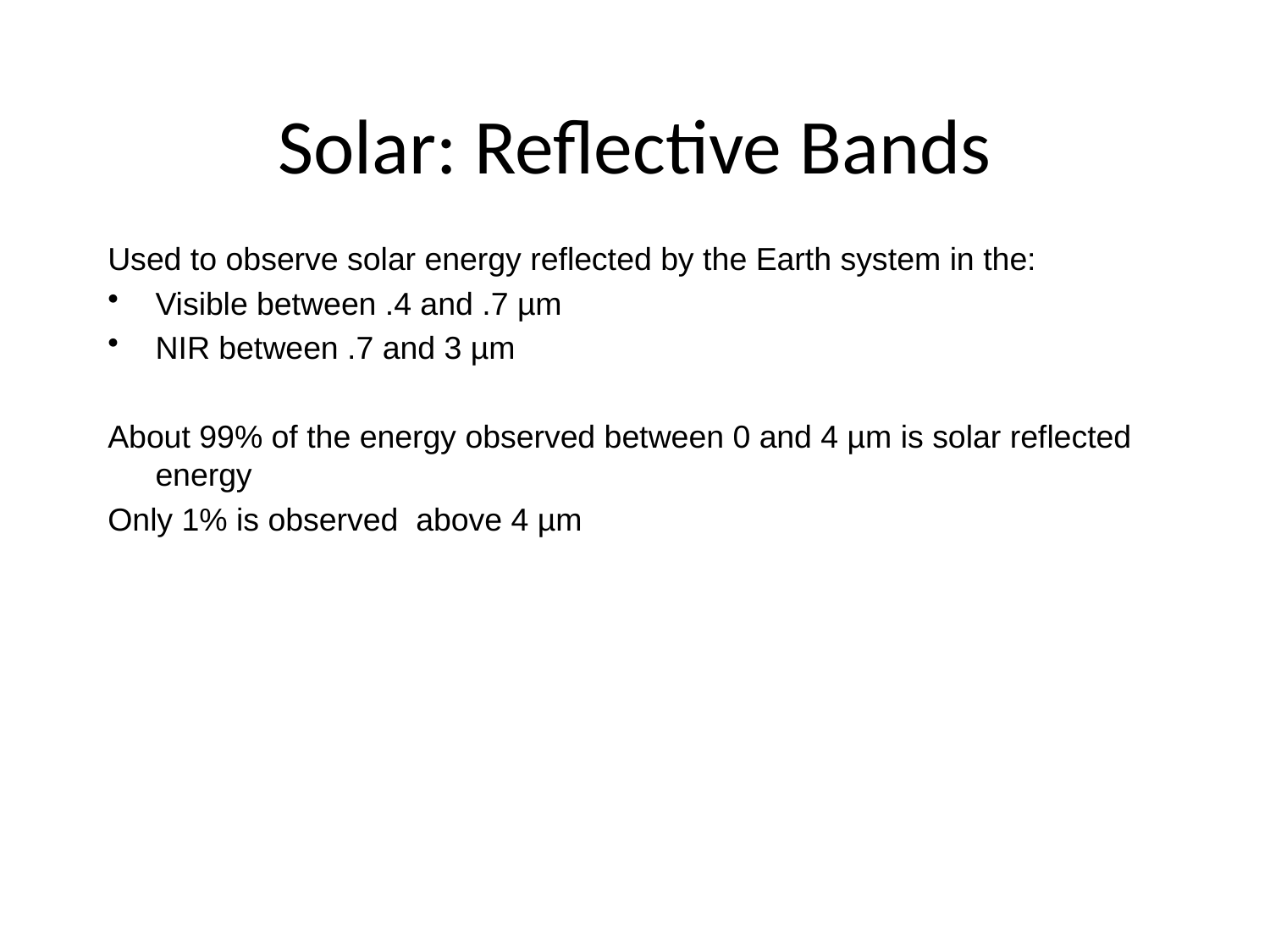

# Solar: Reflective Bands
Used to observe solar energy reflected by the Earth system in the:
Visible between .4 and .7 µm
NIR between .7 and 3 µm

About 99% of the energy observed between 0 and 4 µm is solar reflected energy
Only 1% is observed  above 4 µm